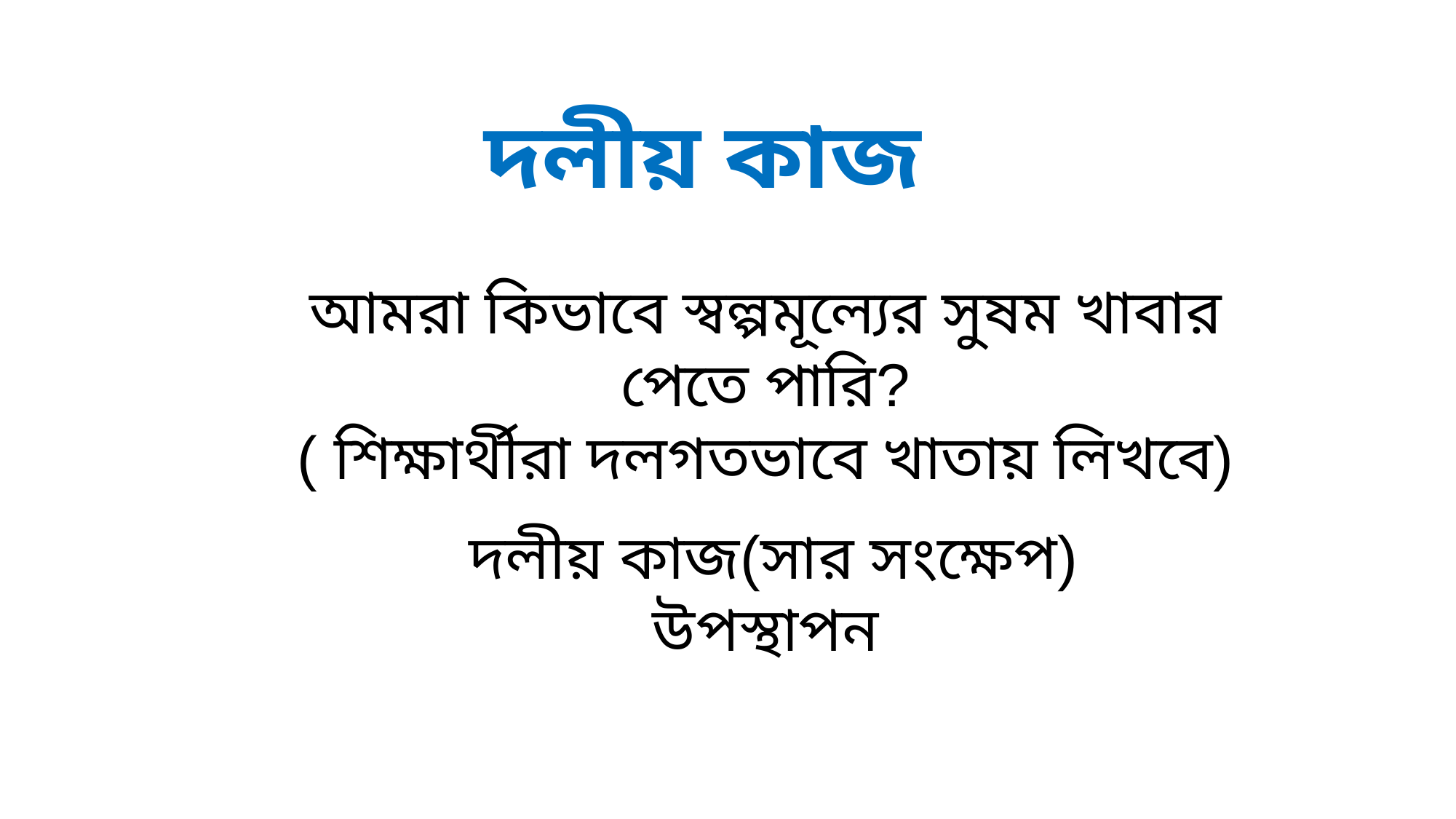

দলীয় কাজ
আমরা কিভাবে স্বল্পমূল্যের সুষম খাবার পেতে পারি?
( শিক্ষার্থীরা দলগতভাবে খাতায় লিখবে)
দলীয় কাজ(সার সংক্ষেপ) উপস্থাপন